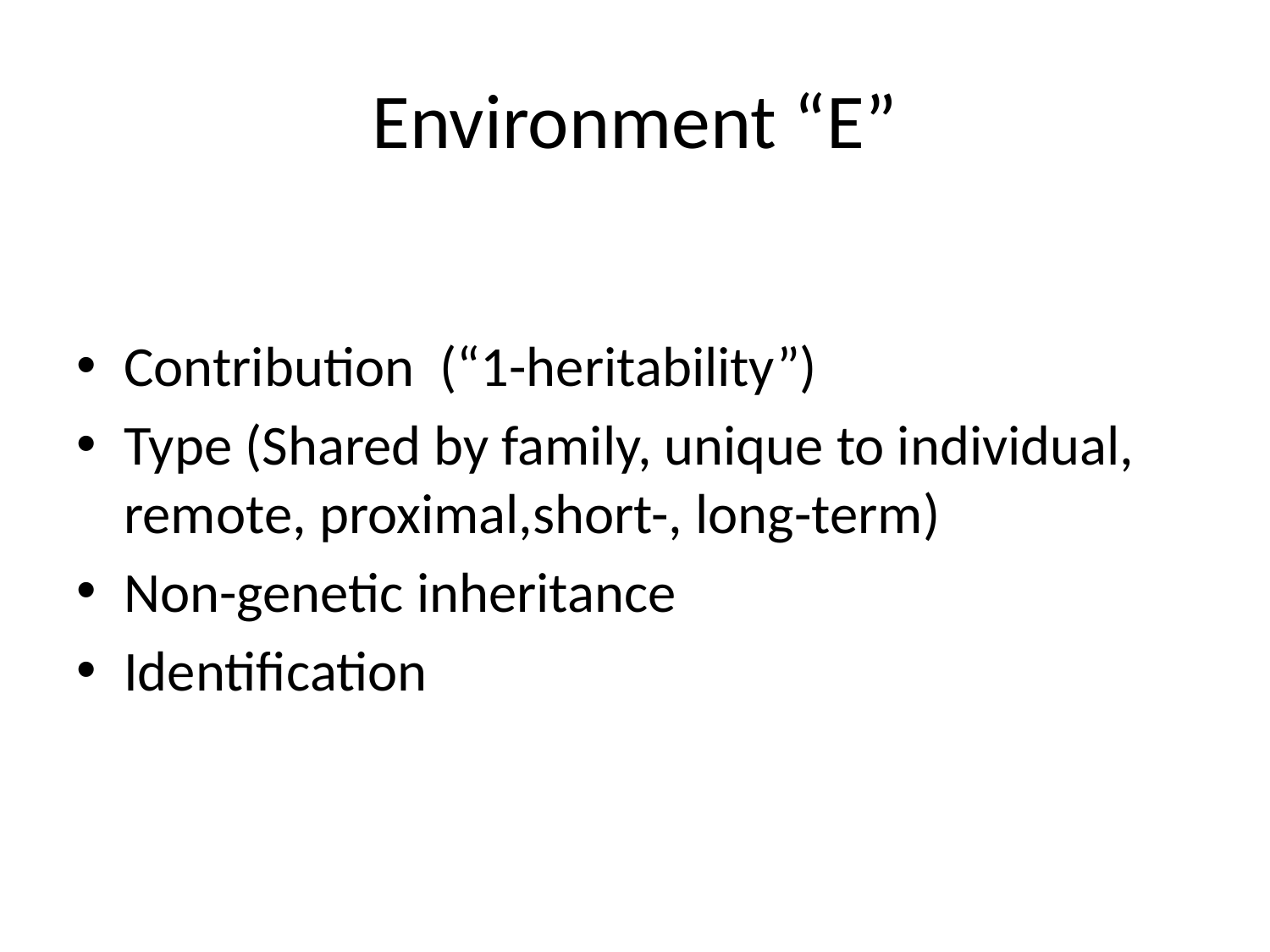

# Environment “E”
Contribution  (“1-heritability”)
Type (Shared by family, unique to individual, remote, proximal,short-, long-term)
Non-genetic inheritance
Identification